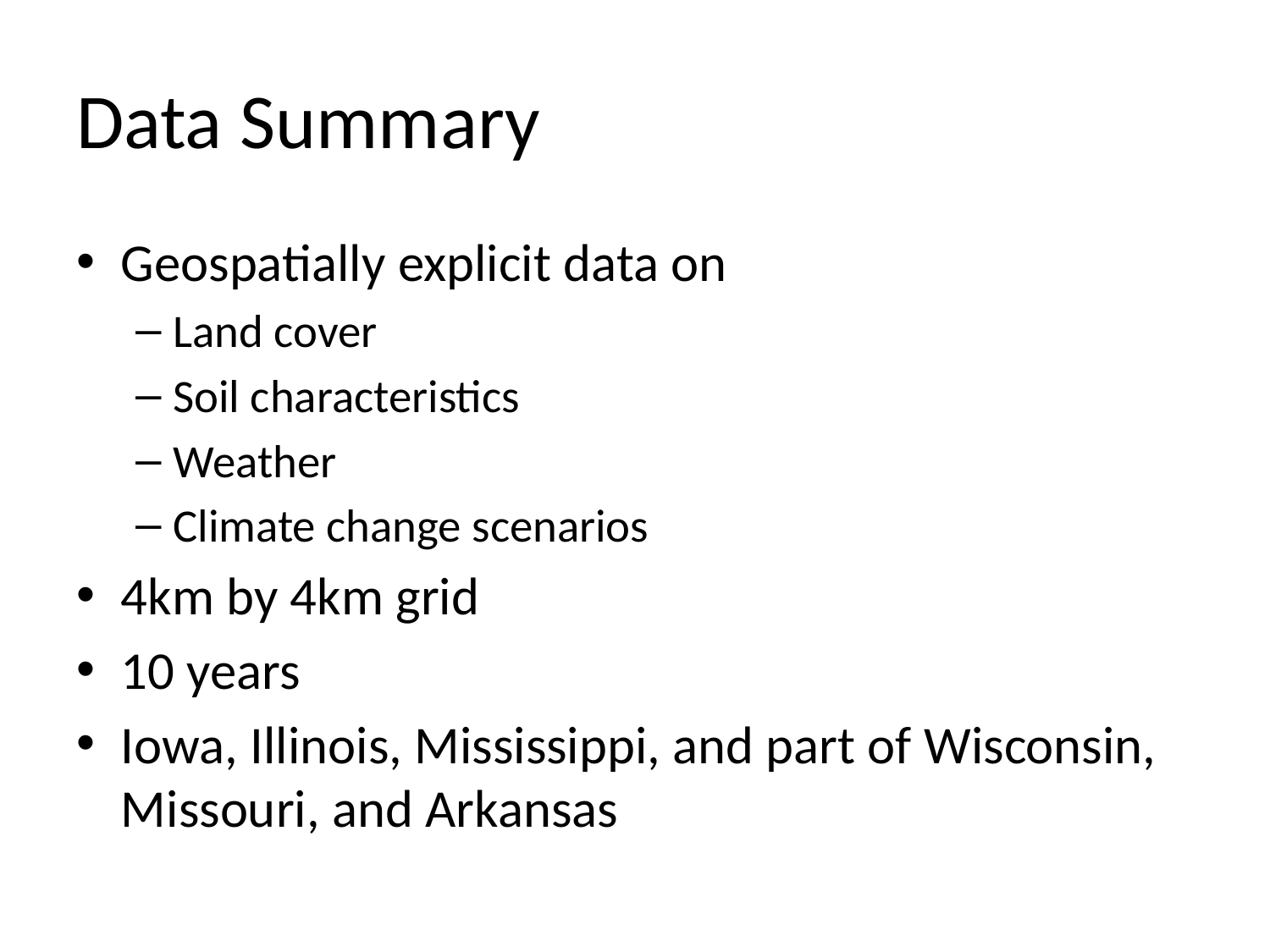

# Data Summary
Geospatially explicit data on
Land cover
Soil characteristics
Weather
Climate change scenarios
4km by 4km grid
10 years
Iowa, Illinois, Mississippi, and part of Wisconsin, Missouri, and Arkansas